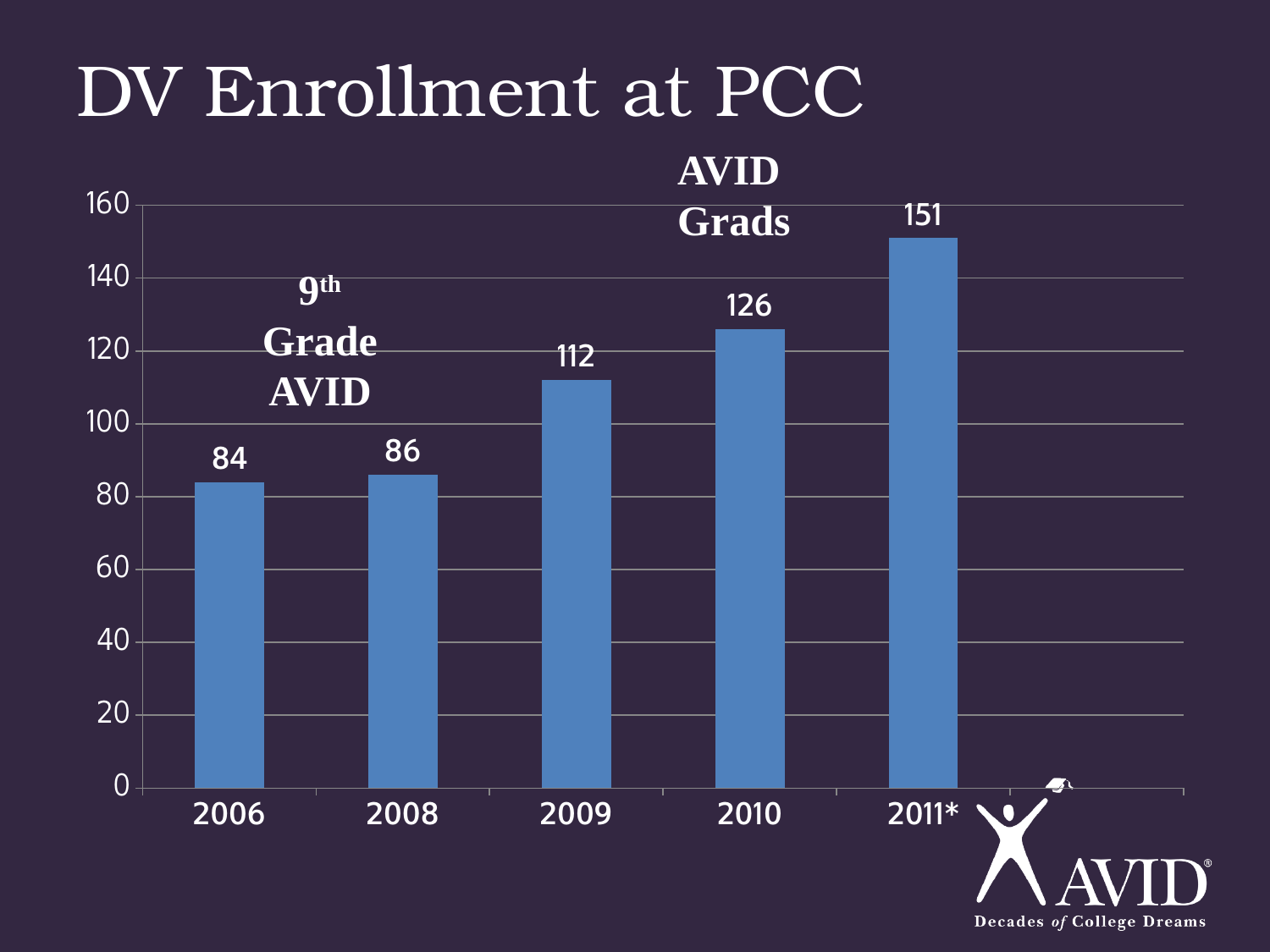

# DV Enrollment at PCC
AVID Grads

### Chart

| Category | Column3 |
|---|---|
| 2006 | 84.0 |
| 2008 | 86.0 |
| 2009 | 112.0 |
| 2010 | 126.0 |
| 2011* | 151.0 |
9th Grade AVID